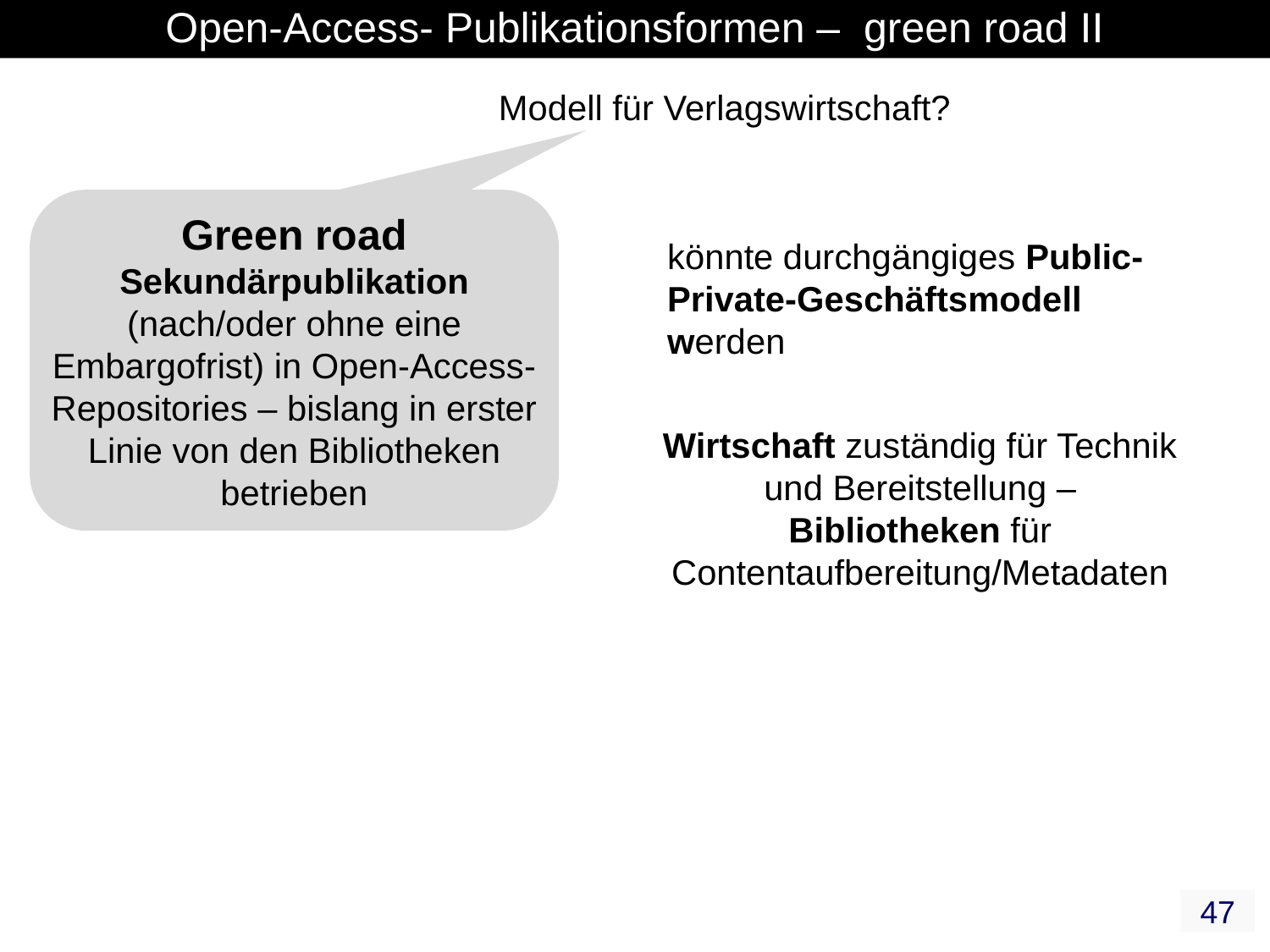

Open-Access- Publikationsformen –  green road II
Modell für Verlagswirtschaft?
Green road
Sekundärpublikation (nach/oder ohne eine Embargofrist) in Open-Access-Repositories – bislang in erster Linie von den Bibliotheken betrieben
könnte durchgängiges Public-Private-Geschäftsmodell werden
Wirtschaft zuständig für Technik und Bereitstellung – Bibliotheken für Contentaufbereitung/Metadaten